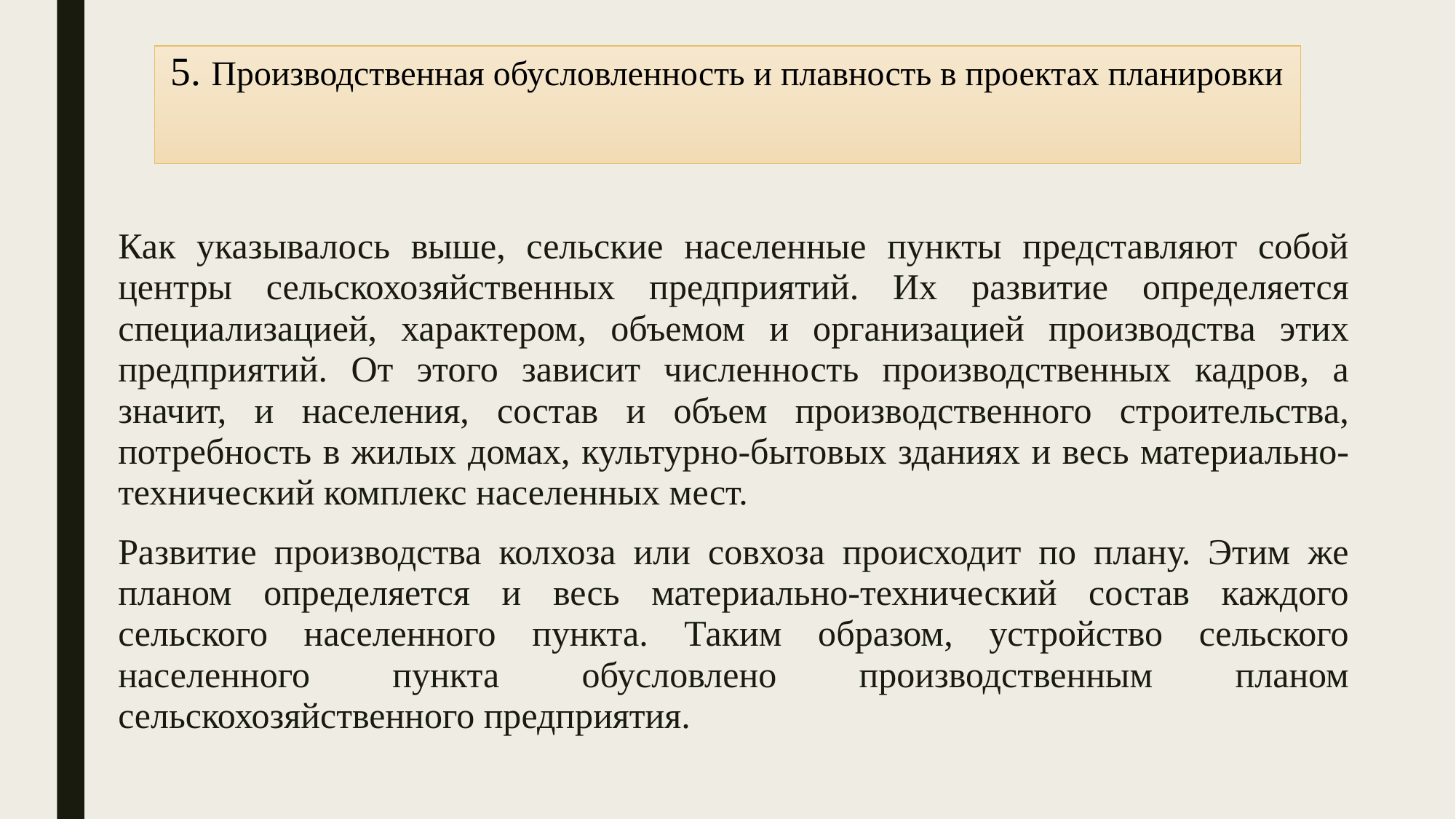

# 5. Производственная обусловленность и плавность в проектах планировки
Как указывалось выше, сельские населенные пункты представляют собой центры сельскохозяйственных предприятий. Их развитие определяется специализацией, характером, объемом и организацией производства этих предприятий. От этого зависит численность производственных кадров, а значит, и населения, состав и объем производственного строительства, потребность в жилых домах, культурно-бытовых зданиях и весь материально-технический комплекс населенных мест.
Развитие производства колхоза или совхоза происходит по плану. Этим же планом определяется и весь материально-технический состав каждого сельского населенного пункта. Таким образом, устройство сельского населенного пункта обусловлено производственным планом сельскохозяйственного предприятия.